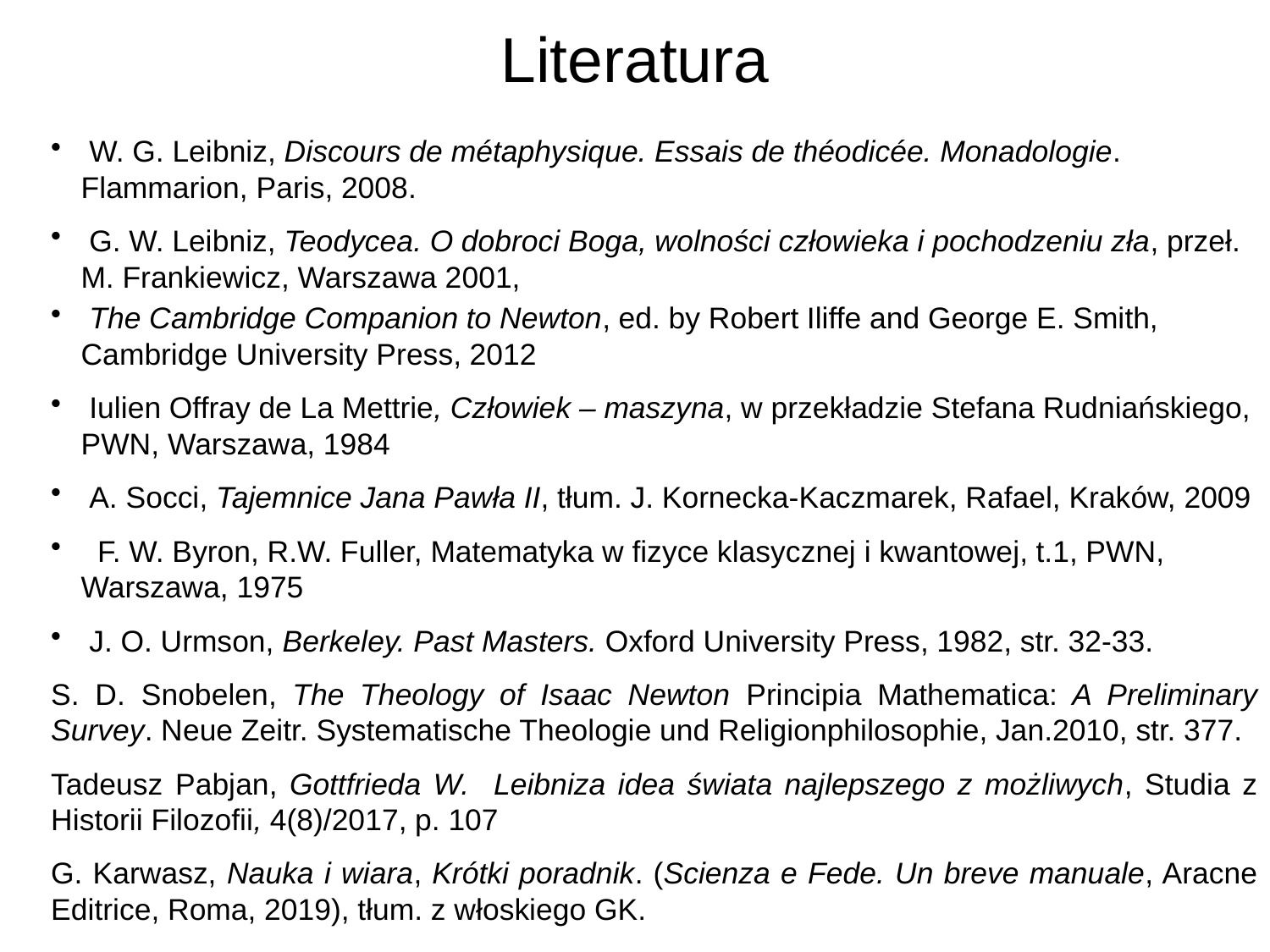

# Literatura
 W. G. Leibniz, Discours de métaphysique. Essais de théodicée. Monadologie. Flammarion, Paris, 2008.
 G. W. Leibniz, Teodycea. O dobroci Boga, wolności człowieka i pochodzeniu zła, przeł.   M. Frankiewicz, Warszawa 2001,
 The Cambridge Companion to Newton, ed. by Robert Iliffe and George E. Smith, Cambridge University Press, 2012
 Iulien Offray de La Mettrie, Człowiek – maszyna, w przekładzie Stefana Rudniańskiego, PWN, Warszawa, 1984
 A. Socci, Tajemnice Jana Pawła II, tłum. J. Kornecka-Kaczmarek, Rafael, Kraków, 2009
  F. W. Byron, R.W. Fuller, Matematyka w fizyce klasycznej i kwantowej, t.1, PWN, Warszawa, 1975
 J. O. Urmson, Berkeley. Past Masters. Oxford University Press, 1982, str. 32-33.
S. D. Snobelen, The Theology of Isaac Newton Principia Mathematica: A Preliminary Survey. Neue Zeitr. Systematische Theologie und Religionphilosophie, Jan.2010, str. 377.
Tadeusz Pabjan, Gottfrieda W.  Leibniza idea świata najlepszego z możliwych, Studia z Historii Filozofii, 4(8)/2017, p. 107
G. Karwasz, Nauka i wiara, Krótki poradnik. (Scienza e Fede. Un breve manuale, Aracne Editrice, Roma, 2019), tłum. z włoskiego GK.